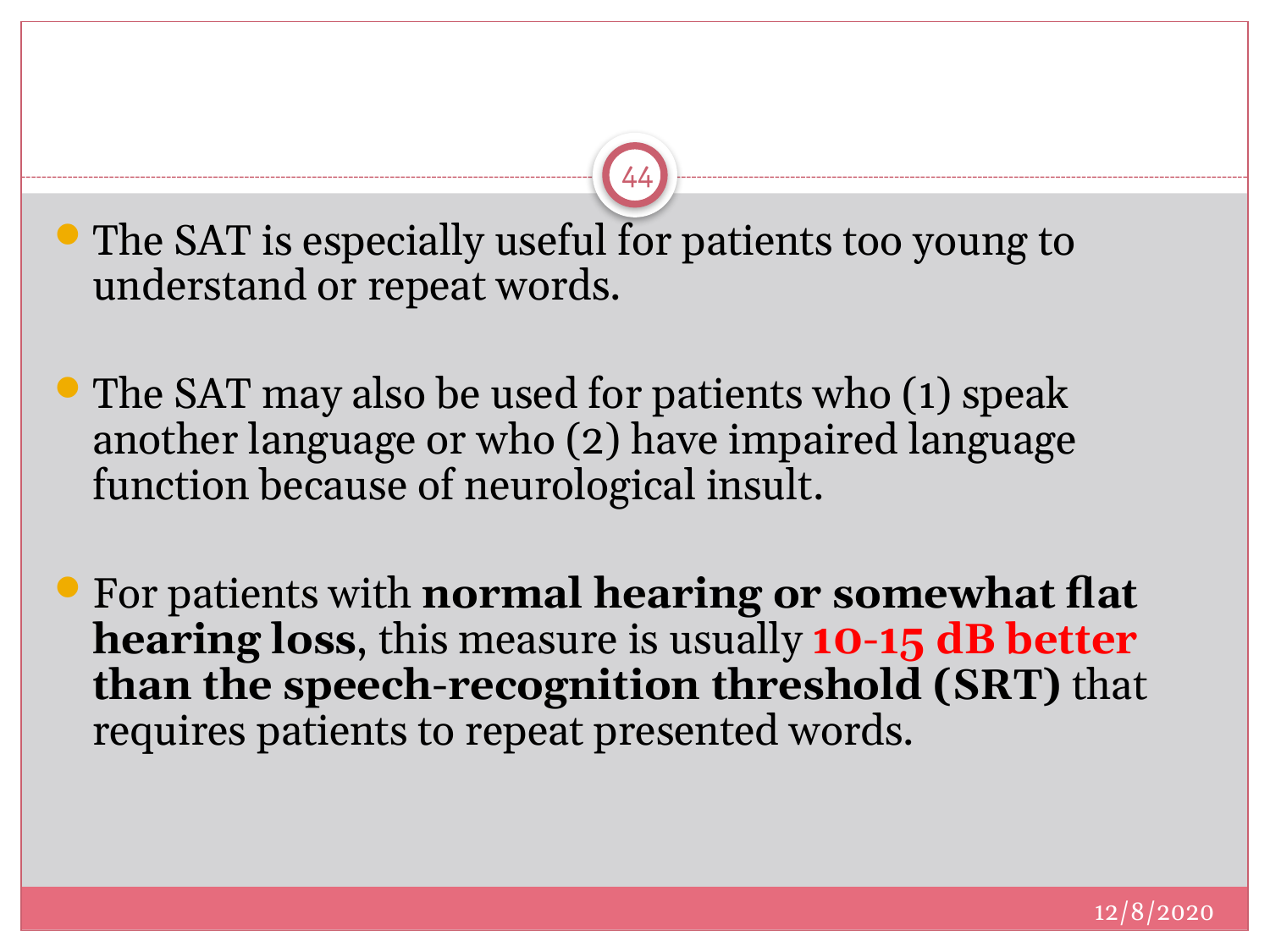

#
44
The SAT is especially useful for patients too young to understand or repeat words.

The SAT may also be used for patients who (1) speak another language or who (2) have impaired language function because of neurological insult.

For patients with normal hearing or somewhat flat hearing loss, this measure is usually 10-15 dB better than the speech-recognition threshold (SRT) that requires patients to repeat presented words.

12/8/2020